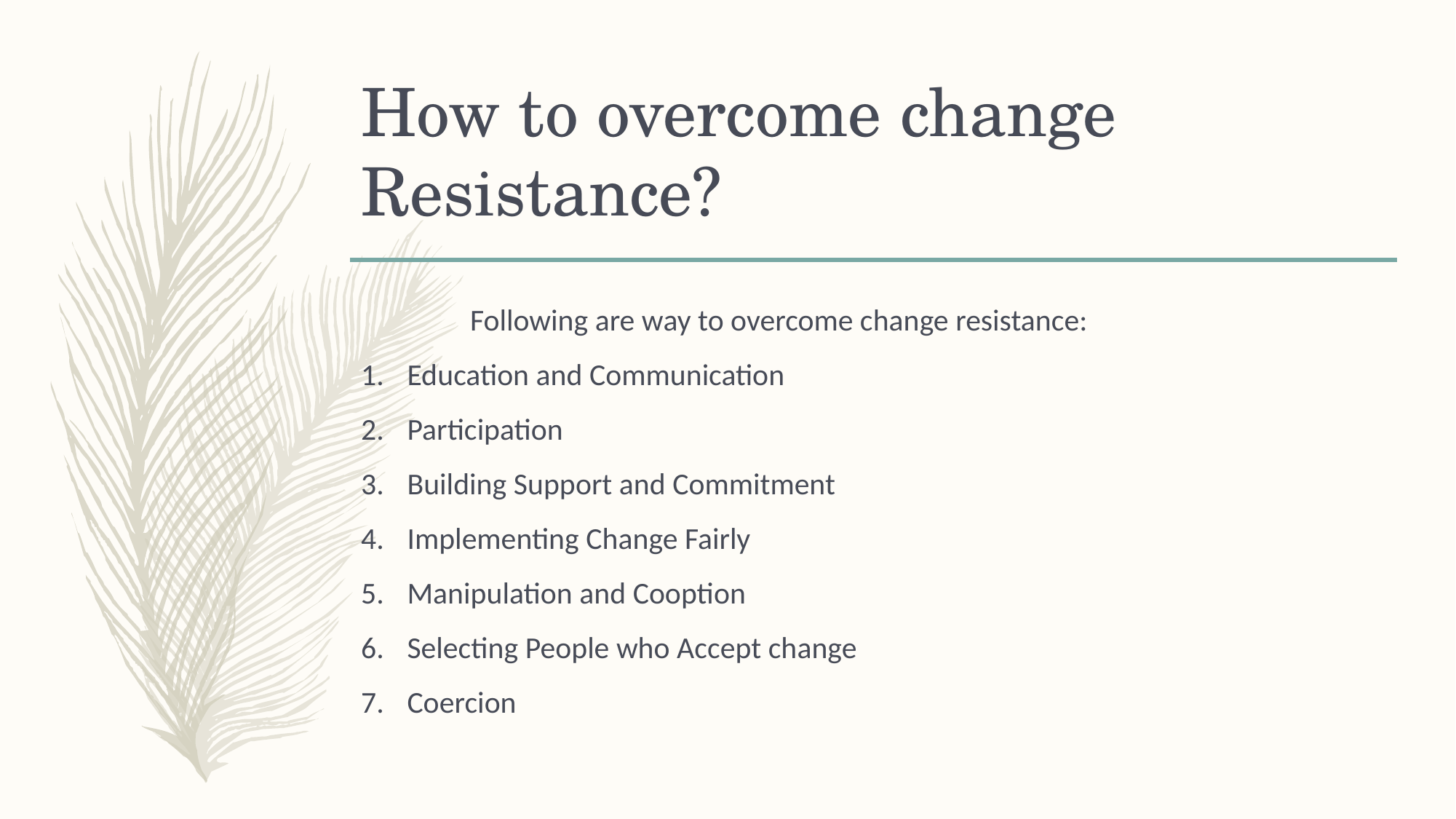

# How to overcome change Resistance?
	Following are way to overcome change resistance:
Education and Communication
Participation
Building Support and Commitment
Implementing Change Fairly
Manipulation and Cooption
Selecting People who Accept change
Coercion